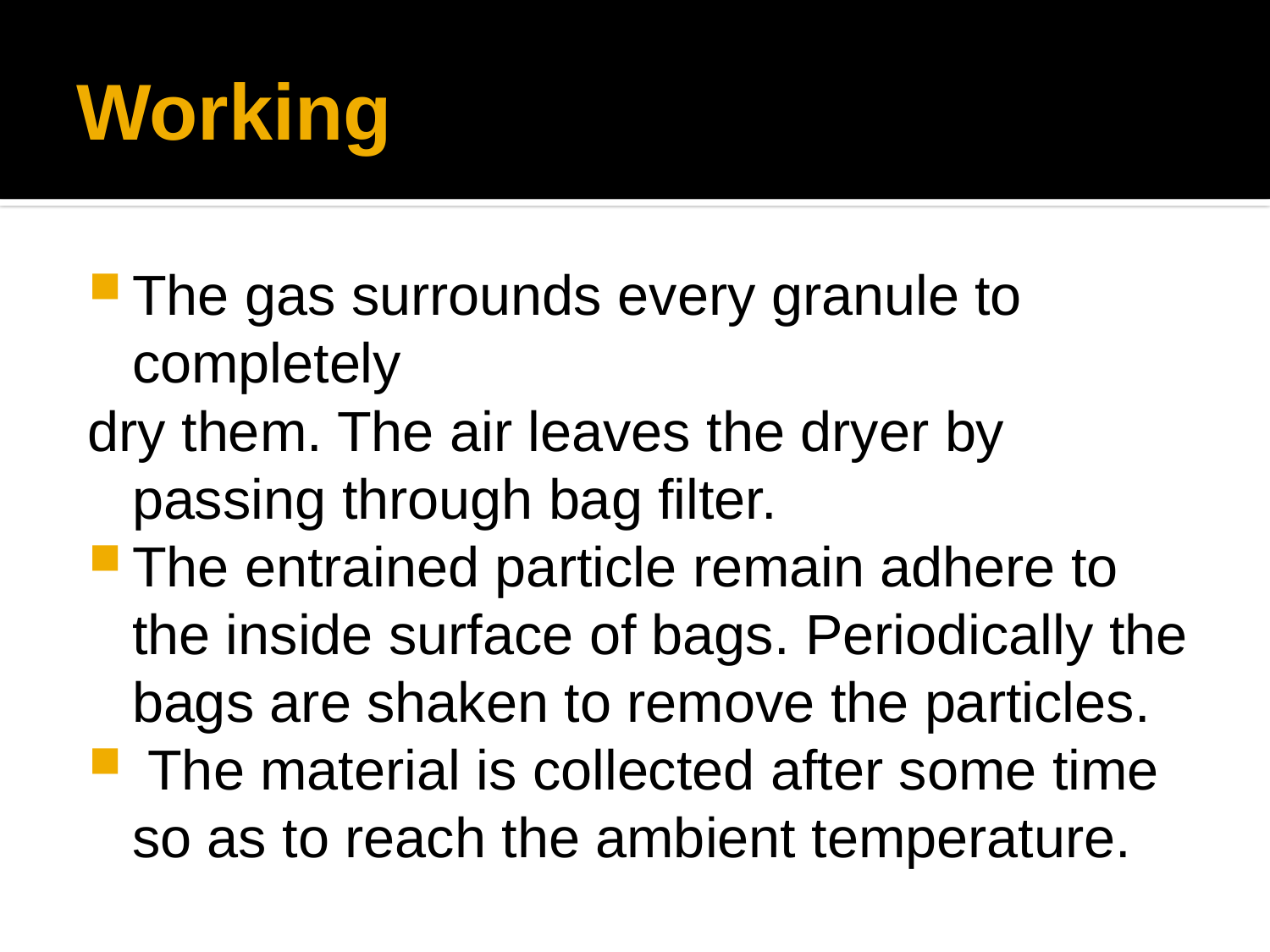

# Working
The gas surrounds every granule to completely
dry them. The air leaves the dryer by passing through bag filter.
The entrained particle remain adhere to the inside surface of bags. Periodically the bags are shaken to remove the particles.
 The material is collected after some time so as to reach the ambient temperature.